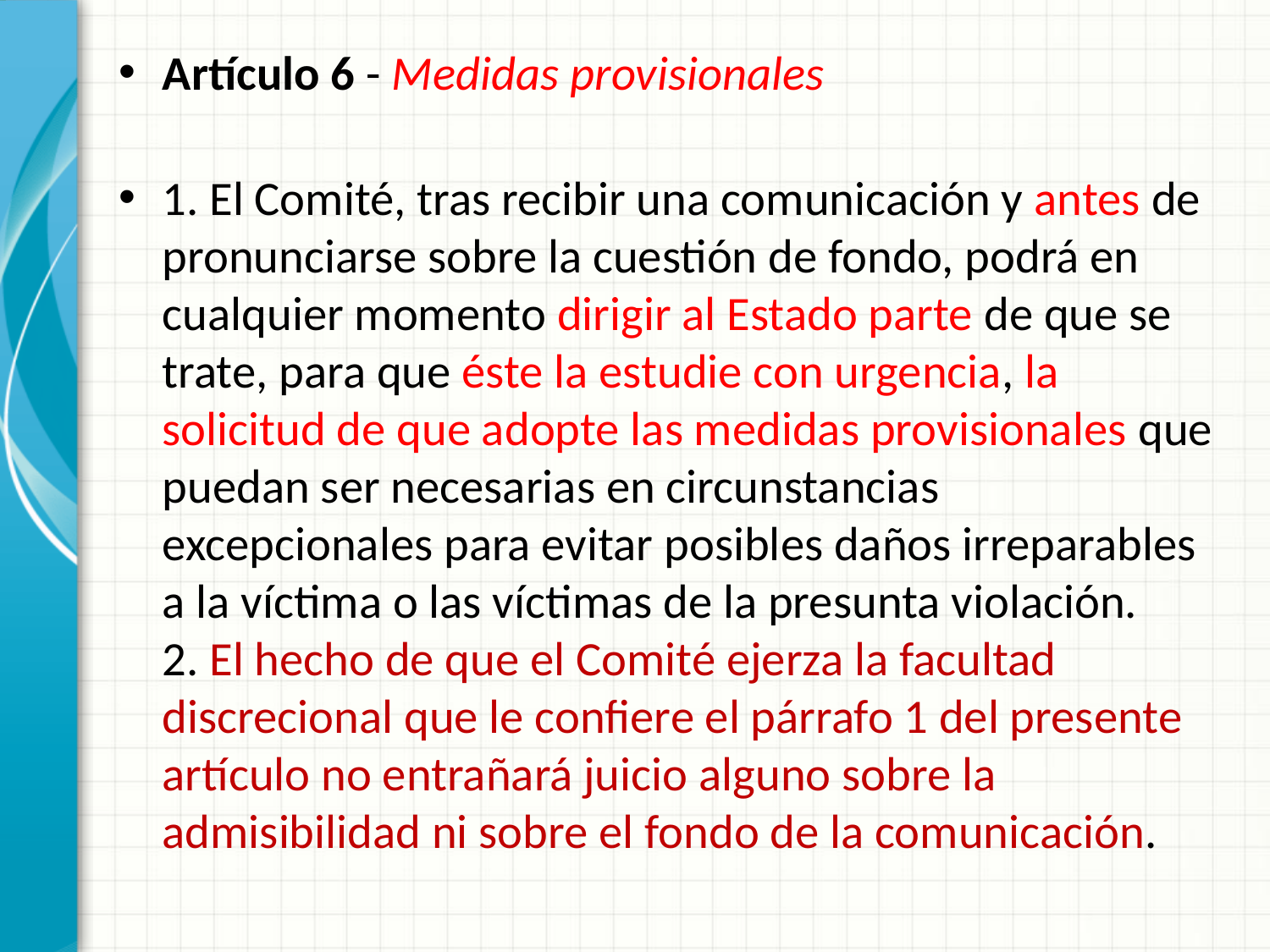

Artículo 6 - Medidas provisionales
1. El Comité, tras recibir una comunicación y antes de pronunciarse sobre la cuestión de fondo, podrá en cualquier momento dirigir al Estado parte de que se trate, para que éste la estudie con urgencia, la solicitud de que adopte las medidas provisionales que puedan ser necesarias en circunstancias excepcionales para evitar posibles daños irreparables a la víctima o las víctimas de la presunta violación.
2. El hecho de que el Comité ejerza la facultad discrecional que le confiere el párrafo 1 del presente artículo no entrañará juicio alguno sobre la admisibilidad ni sobre el fondo de la comunicación.